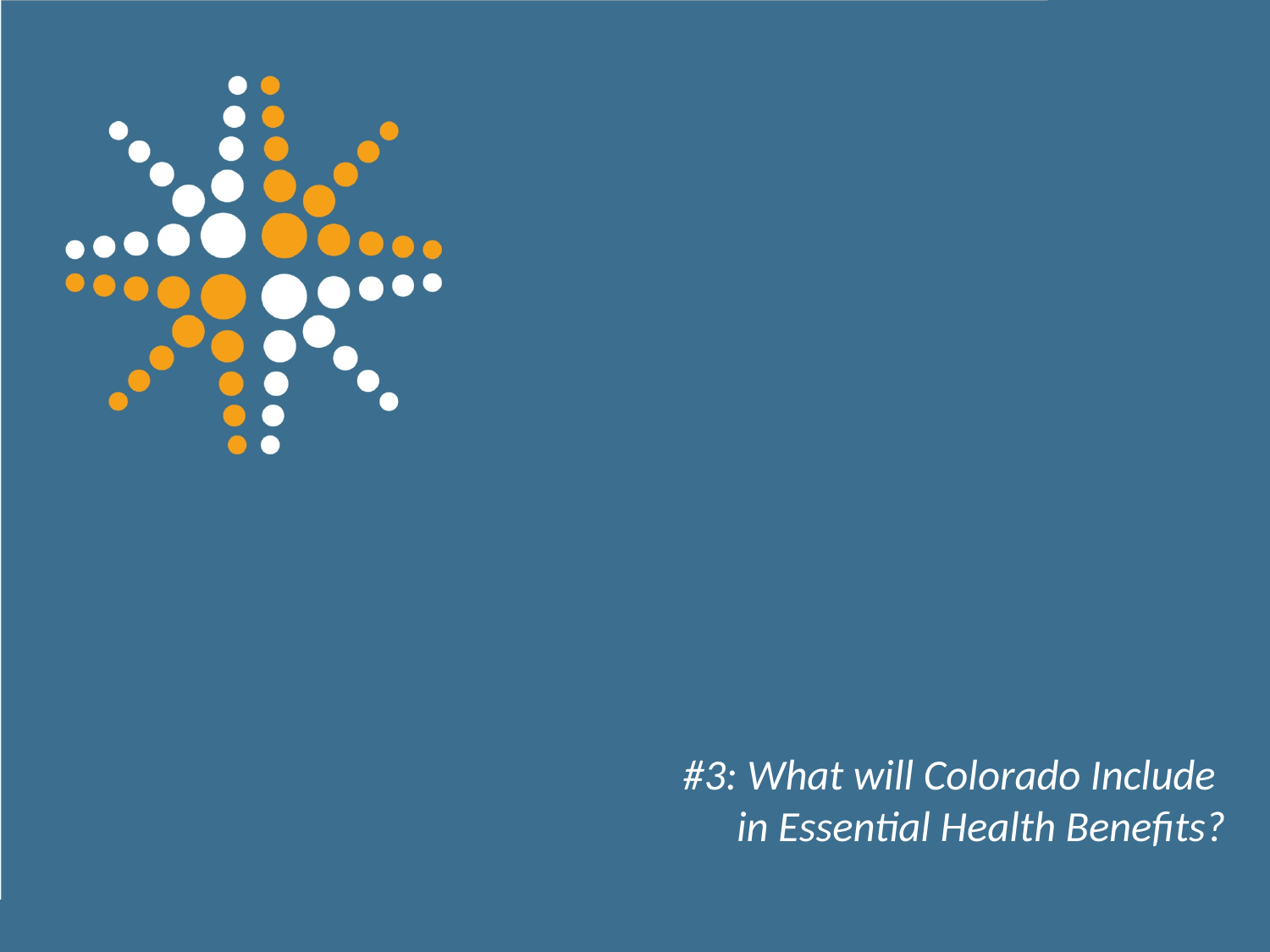

# #3: What will Colorado Include in Essential Health Benefits?
22